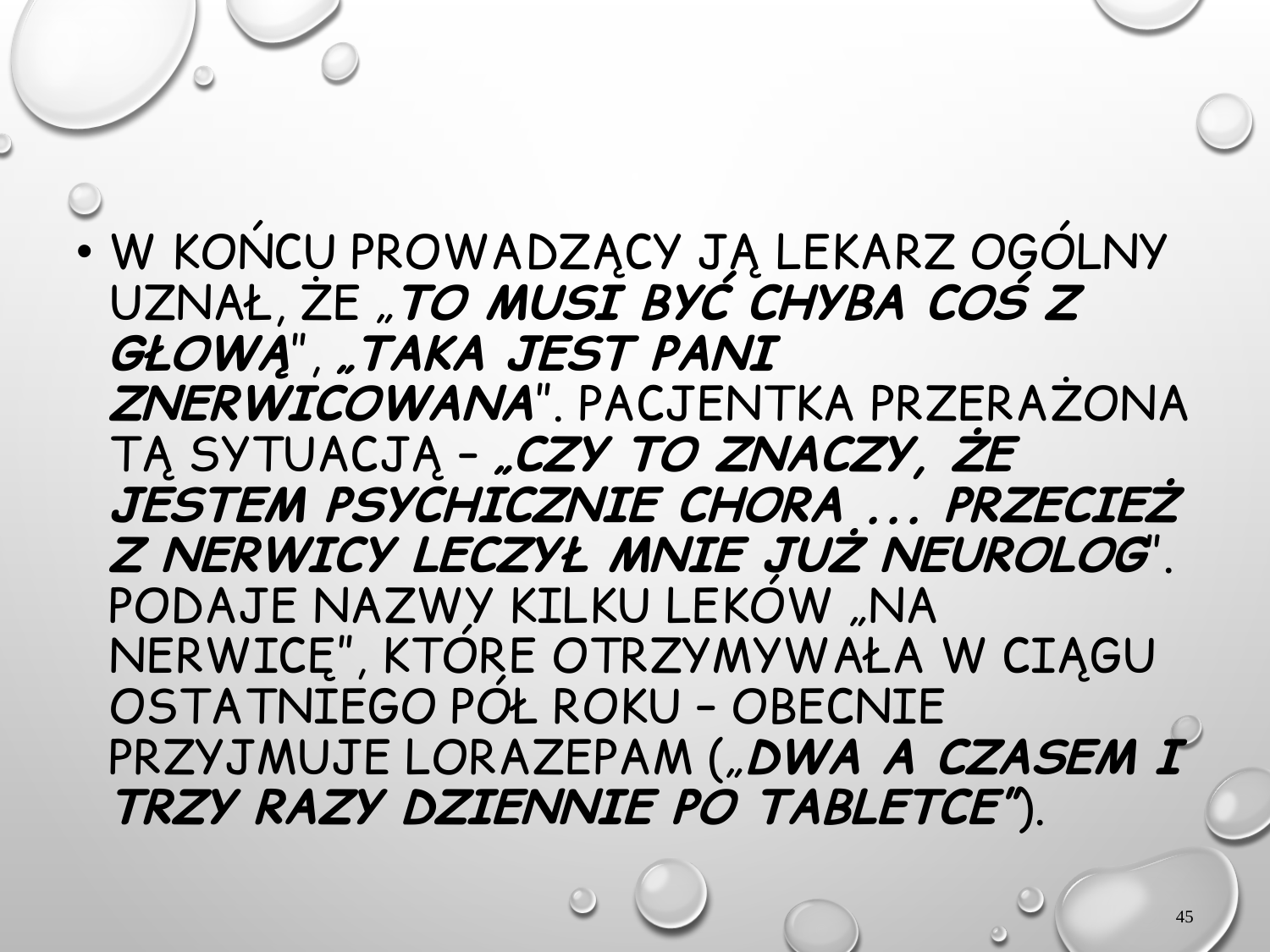

#
W końcu prowadzący ją lekarz ogólny uznał, że „to musi być chyba coś z głową”, „taka jest pani znerwicowana”. Pacjentka przerażona tą sytuacją – „czy to znaczy, że jestem psychicznie chora ... przecież z nerwicy leczył mnie już neurolog”. Podaje nazwy kilku leków „na nerwicę”, które otrzymywała w ciągu ostatniego pół roku – obecnie przyjmuje lorazepam („dwa a czasem i trzy razy dziennie po tabletce”).
45